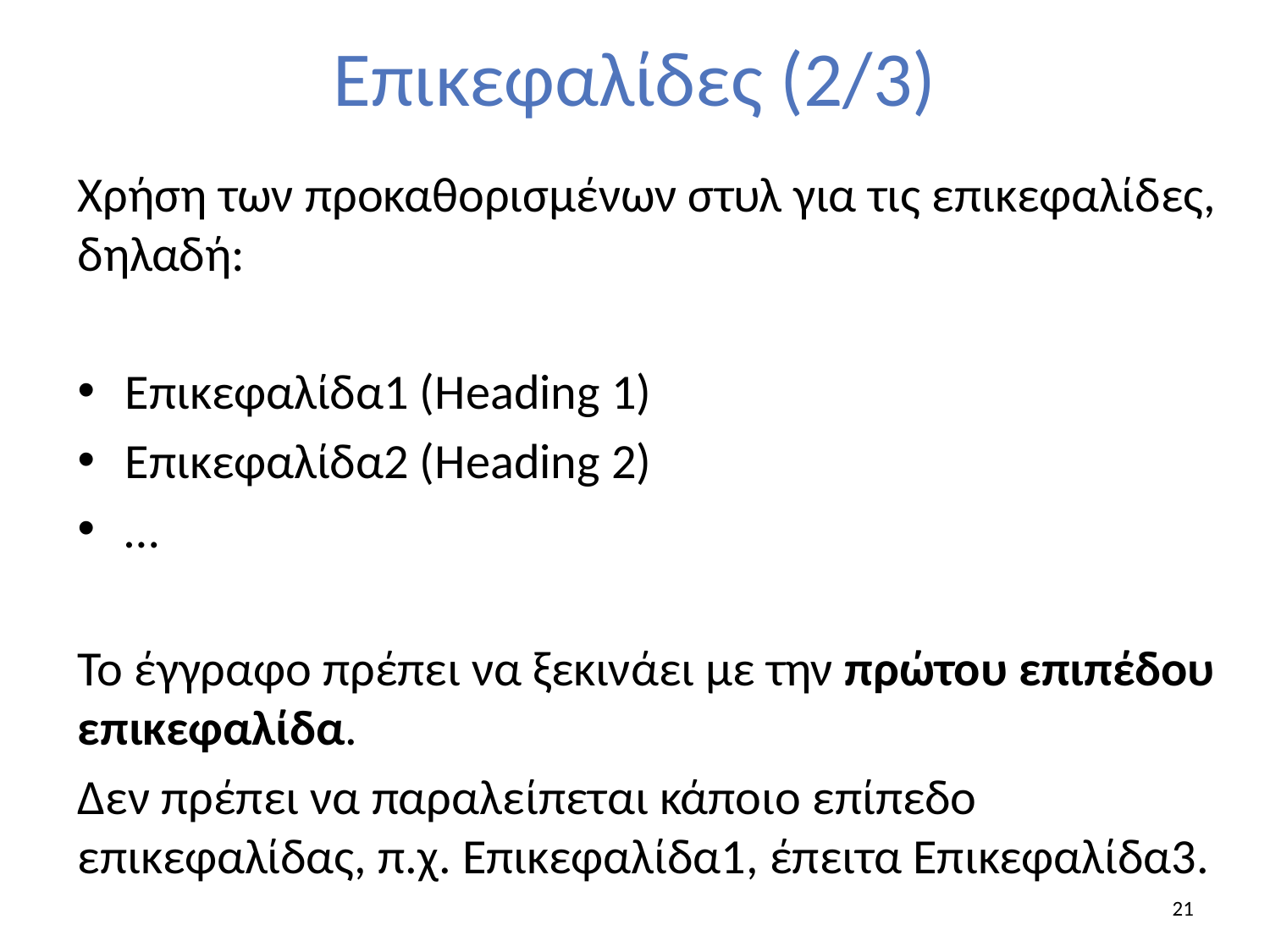

# Επικεφαλίδες (2/3)
Χρήση των προκαθορισμένων στυλ για τις επικεφαλίδες, δηλαδή:

Επικεφαλίδα1 (Heading 1)
Επικεφαλίδα2 (Heading 2)
…

Το έγγραφο πρέπει να ξεκινάει με την πρώτου επιπέδου επικεφαλίδα.
Δεν πρέπει να παραλείπεται κάποιο επίπεδο επικεφαλίδας, π.χ. Επικεφαλίδα1, έπειτα Επικεφαλίδα3.
21